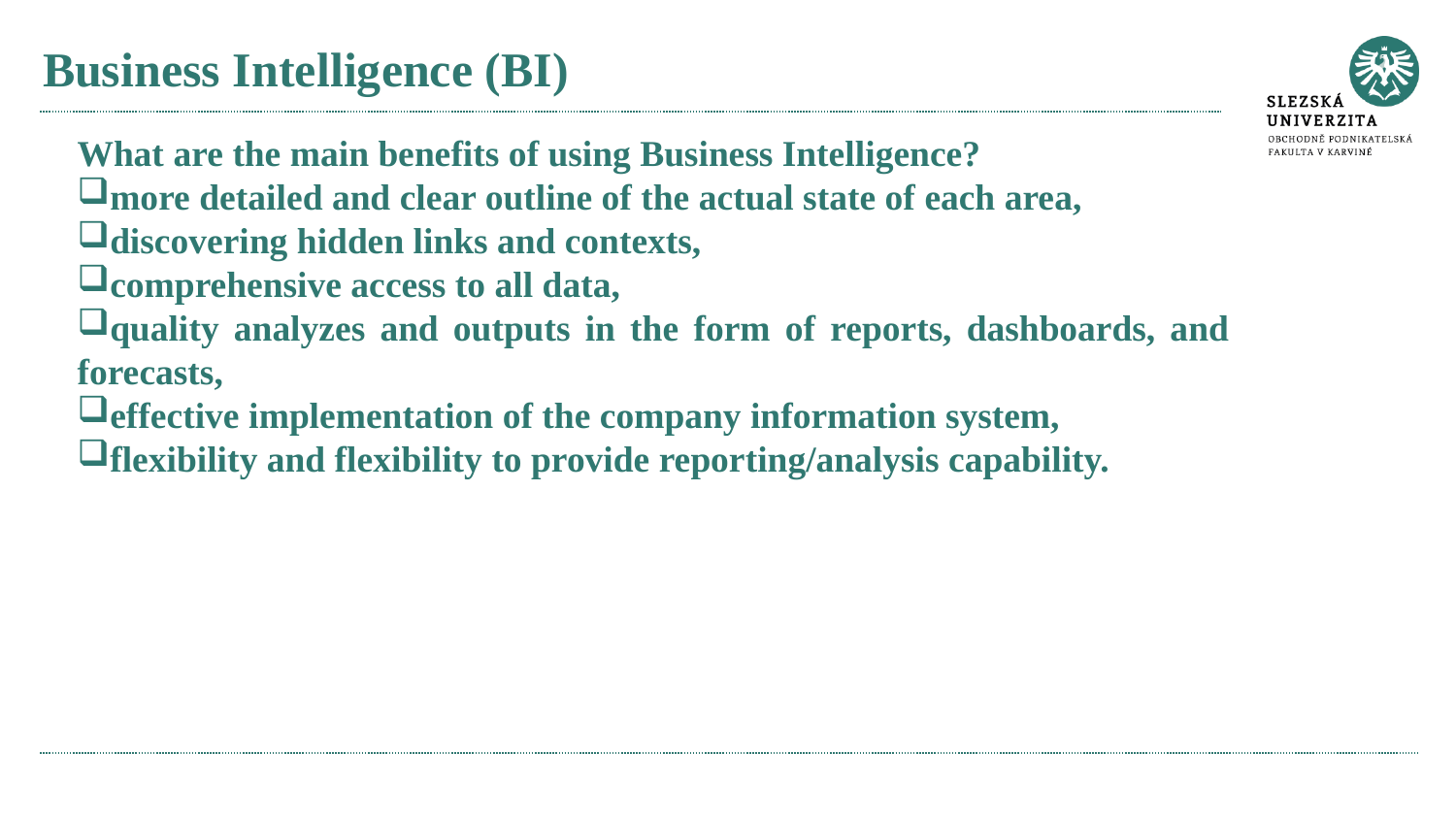

# Business Intelligence (BI)
What are the main benefits of using Business Intelligence?
more detailed and clear outline of the actual state of each area,
discovering hidden links and contexts,
comprehensive access to all data,
quality analyzes and outputs in the form of reports, dashboards, and forecasts,
effective implementation of the company information system,
flexibility and flexibility to provide reporting/analysis capability.